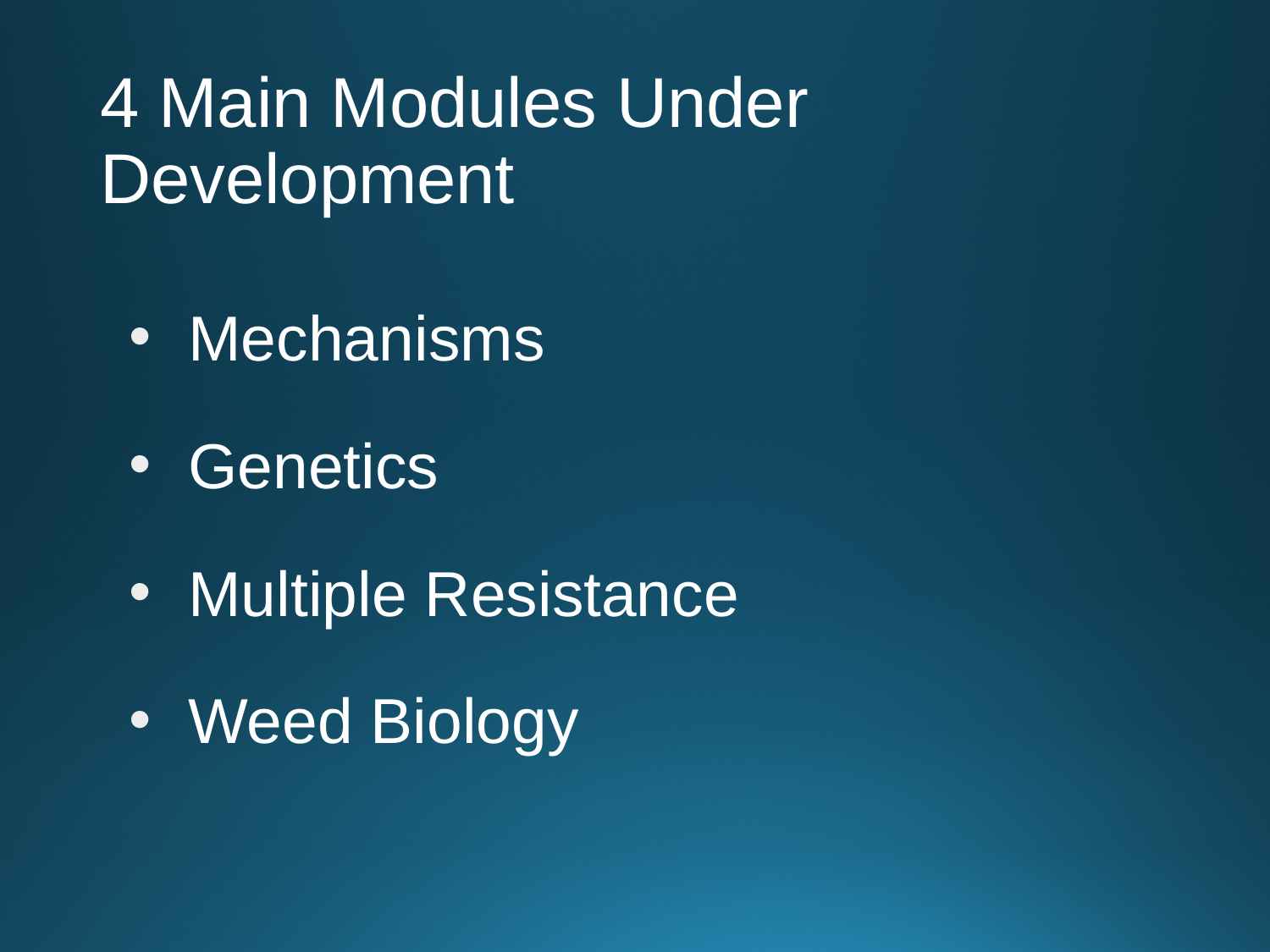

# 4 Main Modules Under Development
  Mechanisms
  Genetics
  Multiple Resistance
  Weed Biology